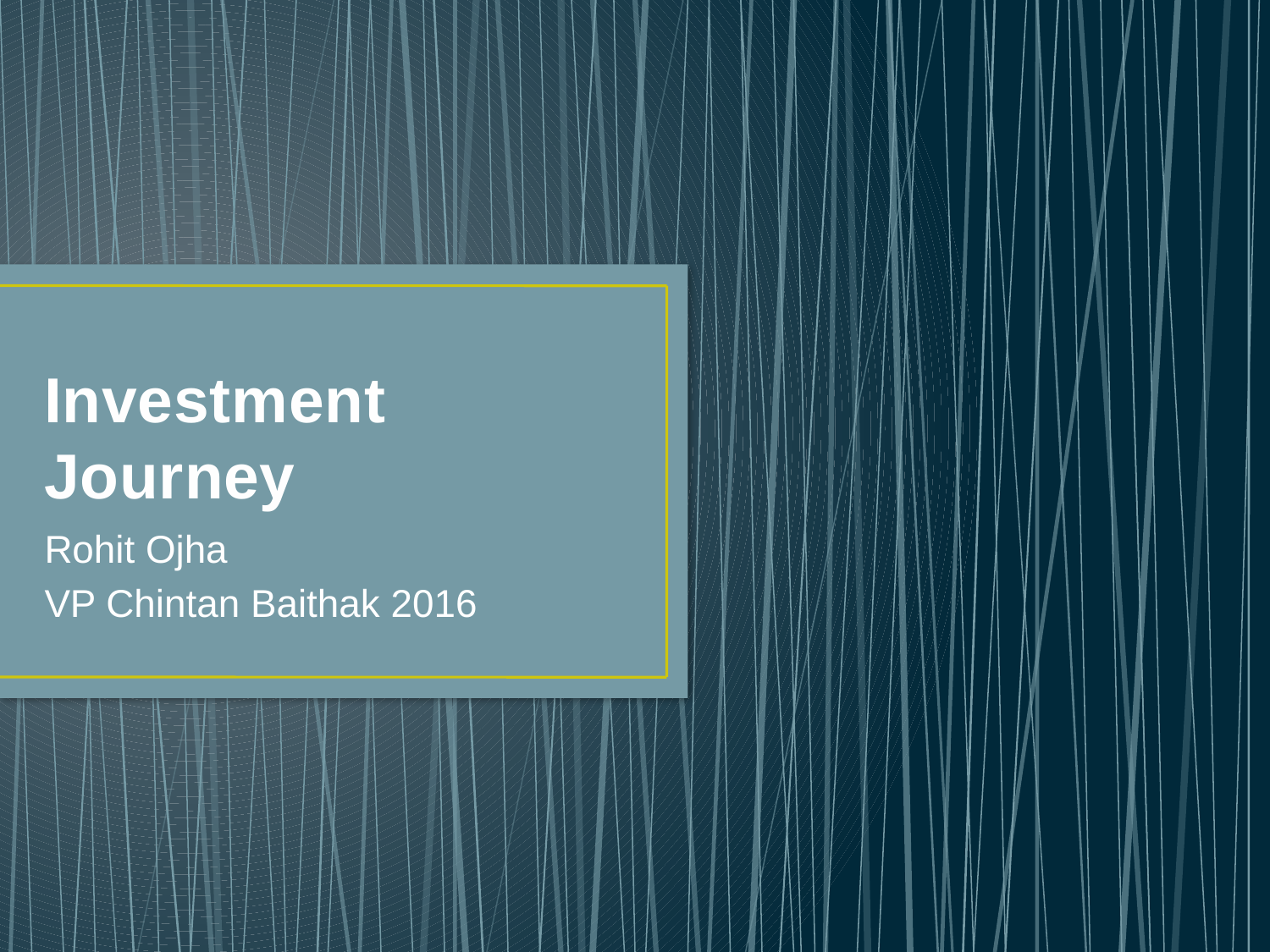

# Investment Journey
Rohit Ojha
VP Chintan Baithak 2016